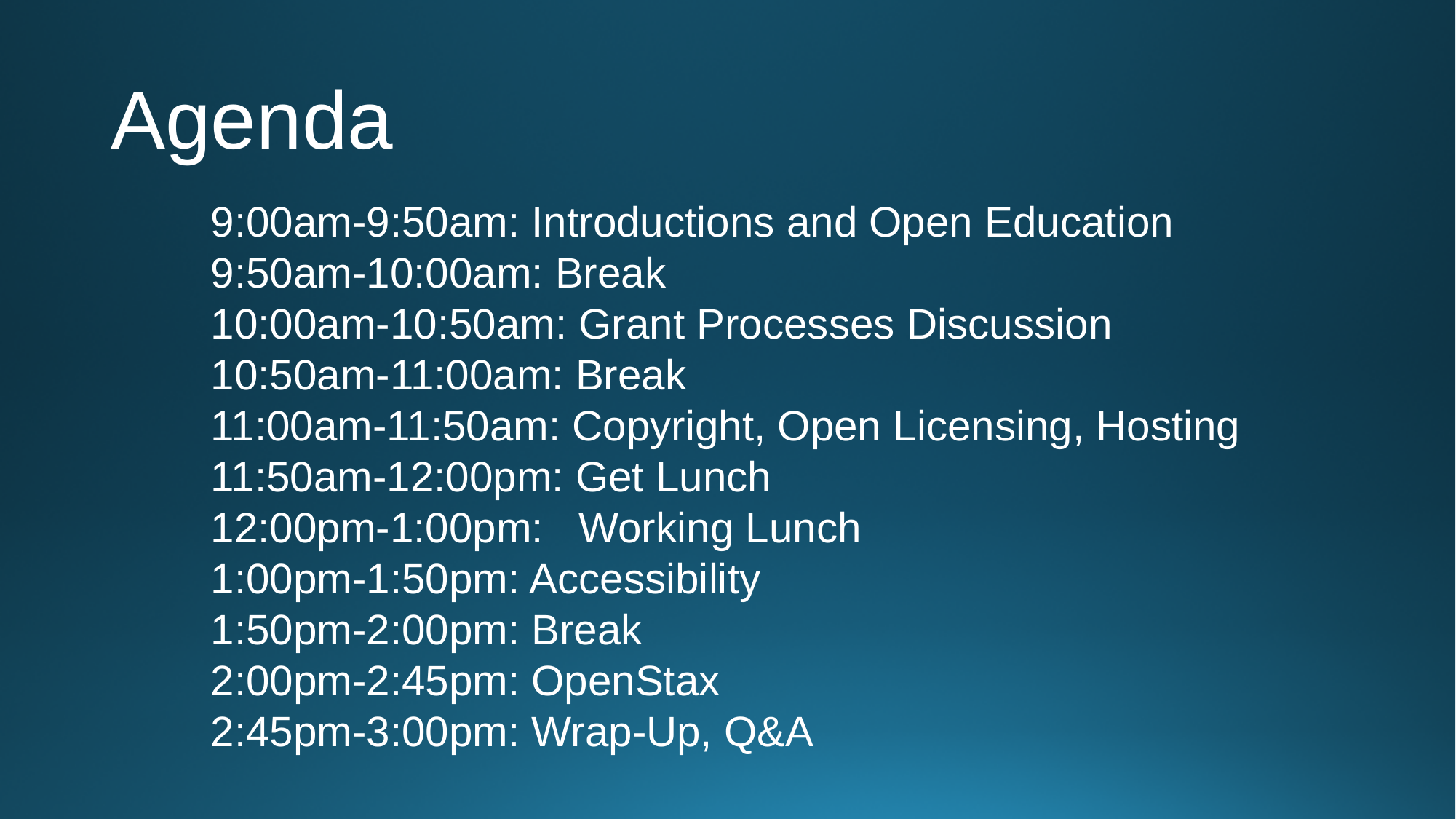

# Agenda
9:00am-9:50am: Introductions and Open Education
9:50am-10:00am: Break
10:00am-10:50am: Grant Processes Discussion
10:50am-11:00am: Break
11:00am-11:50am: Copyright, Open Licensing, Hosting
11:50am-12:00pm: Get Lunch
12:00pm-1:00pm:   Working Lunch
1:00pm-1:50pm: Accessibility
1:50pm-2:00pm: Break
2:00pm-2:45pm: OpenStax
2:45pm-3:00pm: Wrap-Up, Q&A